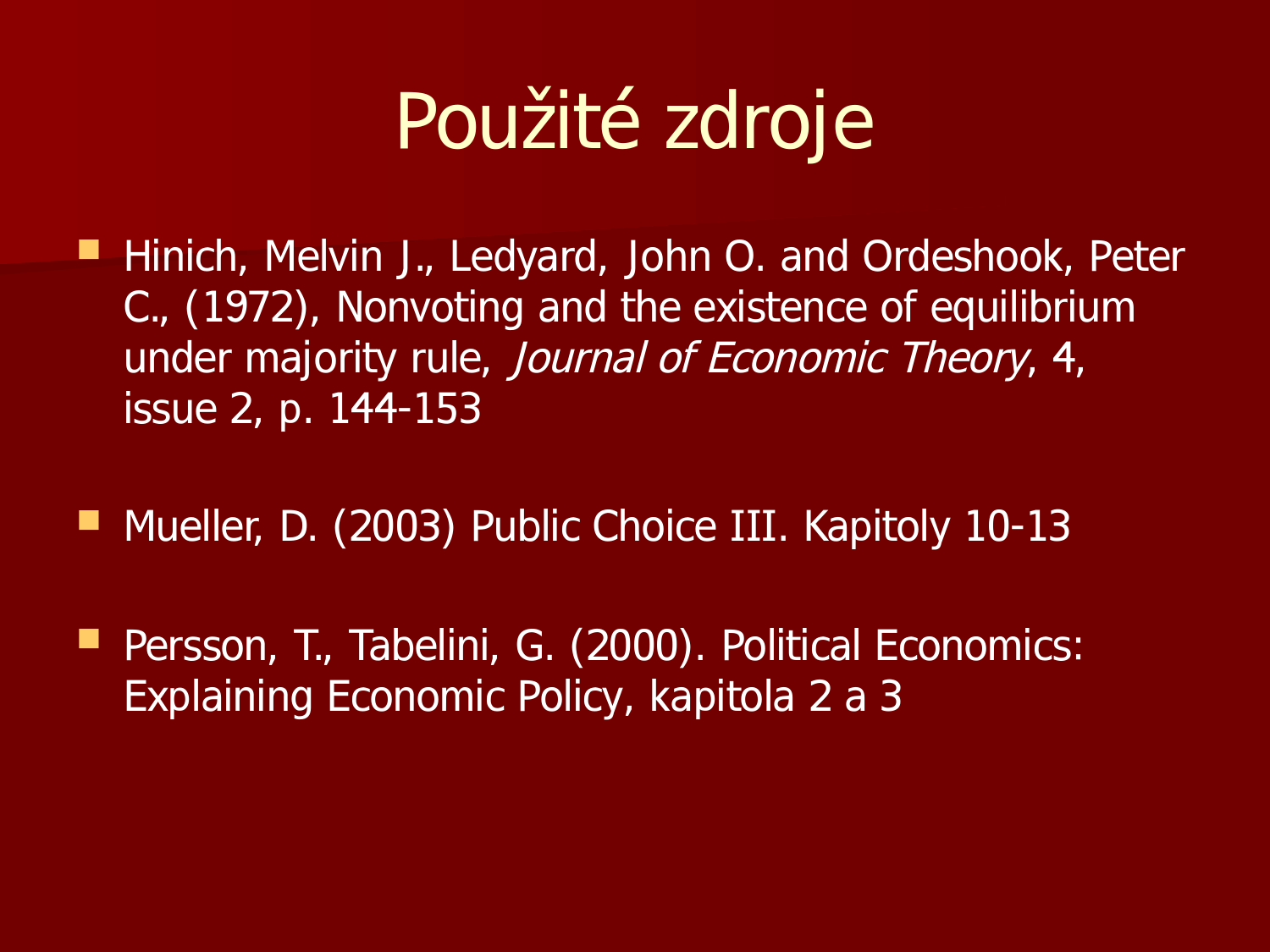

# Použité zdroje
Hinich, Melvin J., Ledyard, John O. and Ordeshook, Peter C., (1972), Nonvoting and the existence of equilibrium under majority rule, Journal of Economic Theory, 4, issue 2, p. 144-153

Mueller, D. (2003) Public Choice III. Kapitoly 10-13

Persson, T., Tabelini, G. (2000). Political Economics: Explaining Economic Policy, kapitola 2 a 3